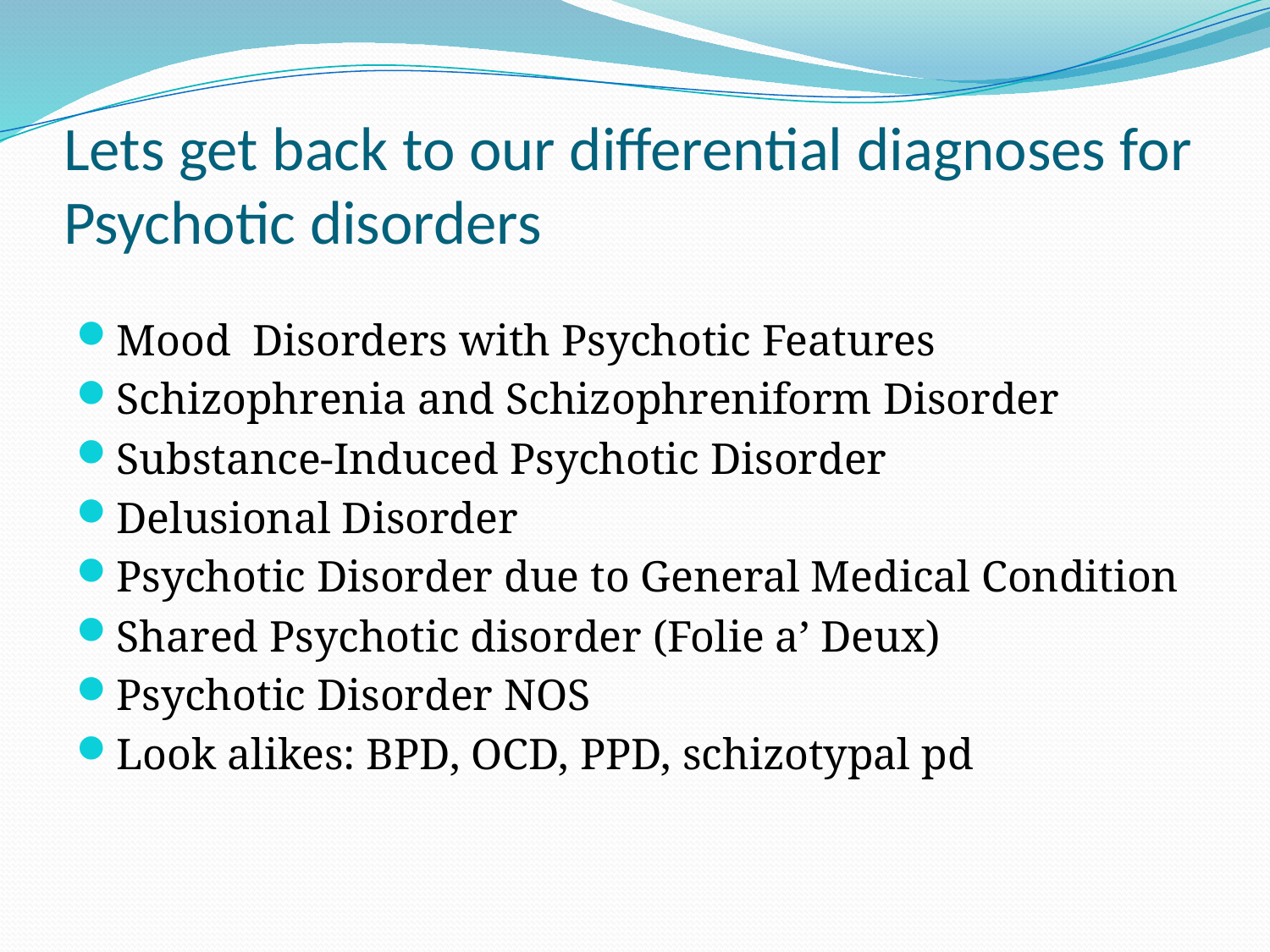

# Lets get back to our differential diagnoses for Psychotic disorders
Mood  Disorders with Psychotic Features
Schizophrenia and Schizophreniform Disorder
Substance-Induced Psychotic Disorder
Delusional Disorder
Psychotic Disorder due to General Medical Condition
Shared Psychotic disorder (Folie a’ Deux)
Psychotic Disorder NOS
Look alikes: BPD, OCD, PPD, schizotypal pd